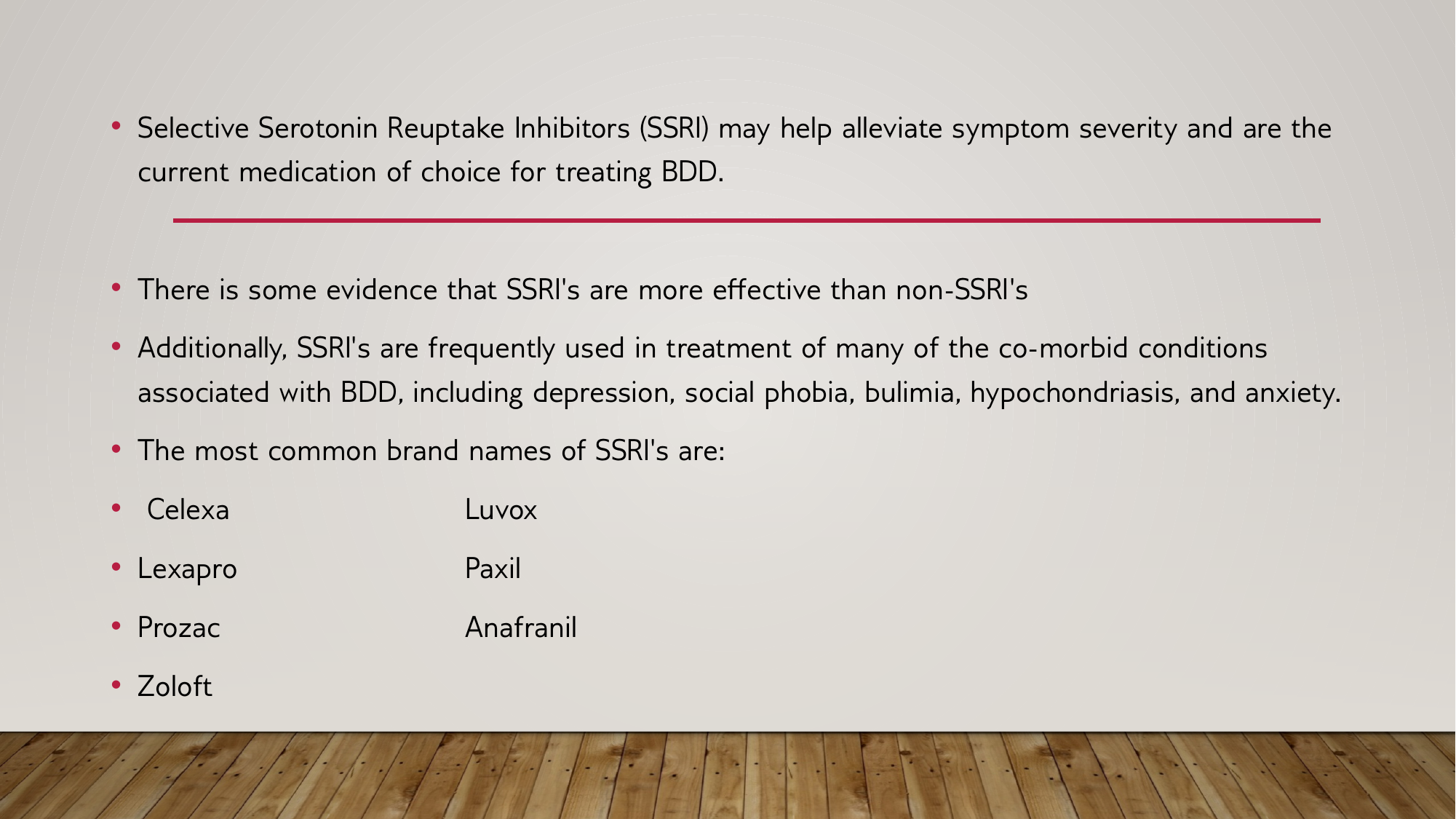

Selective Serotonin Reuptake Inhibitors (SSRI) may help alleviate symptom severity and are the current medication of choice for treating BDD.

There is some evidence that SSRI's are more effective than non-SSRI's
Additionally, SSRI's are frequently used in treatment of many of the co-morbid conditions associated with BDD, including depression, social phobia, bulimia, hypochondriasis, and anxiety.
The most common brand names of SSRI's are:
 Celexa 			Luvox
Lexapro			Paxil
Prozac			Anafranil
Zoloft